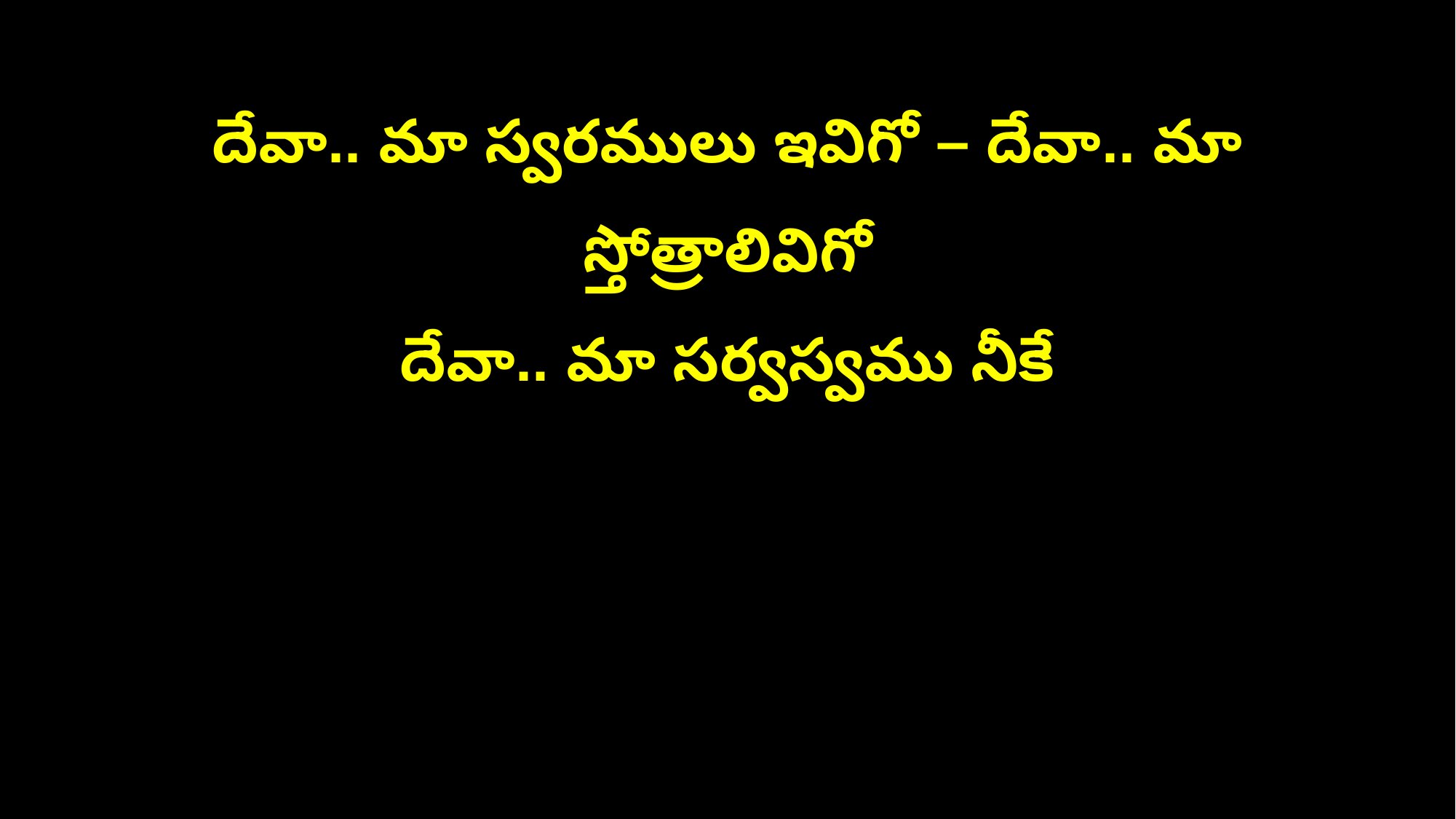

దేవా.. మా స్వరములు ఇవిగో – దేవా.. మా స్తోత్రాలివిగో
దేవా.. మా సర్వస్వము నీకే